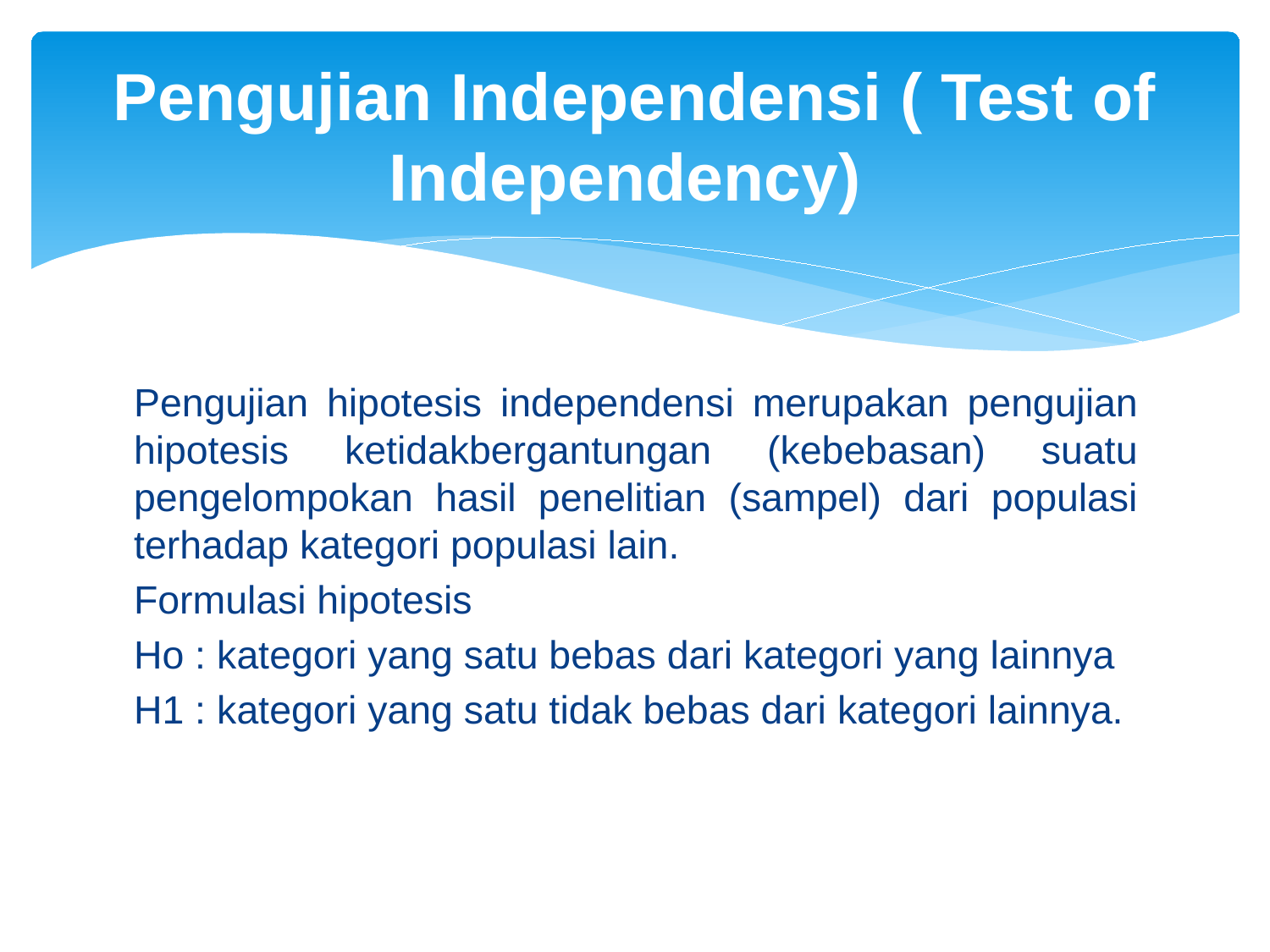

# Pengujian Independensi ( Test of Independency)
Pengujian hipotesis independensi merupakan pengujian hipotesis ketidakbergantungan (kebebasan) suatu pengelompokan hasil penelitian (sampel) dari populasi terhadap kategori populasi lain.
Formulasi hipotesis
Ho : kategori yang satu bebas dari kategori yang lainnya
H1 : kategori yang satu tidak bebas dari kategori lainnya.